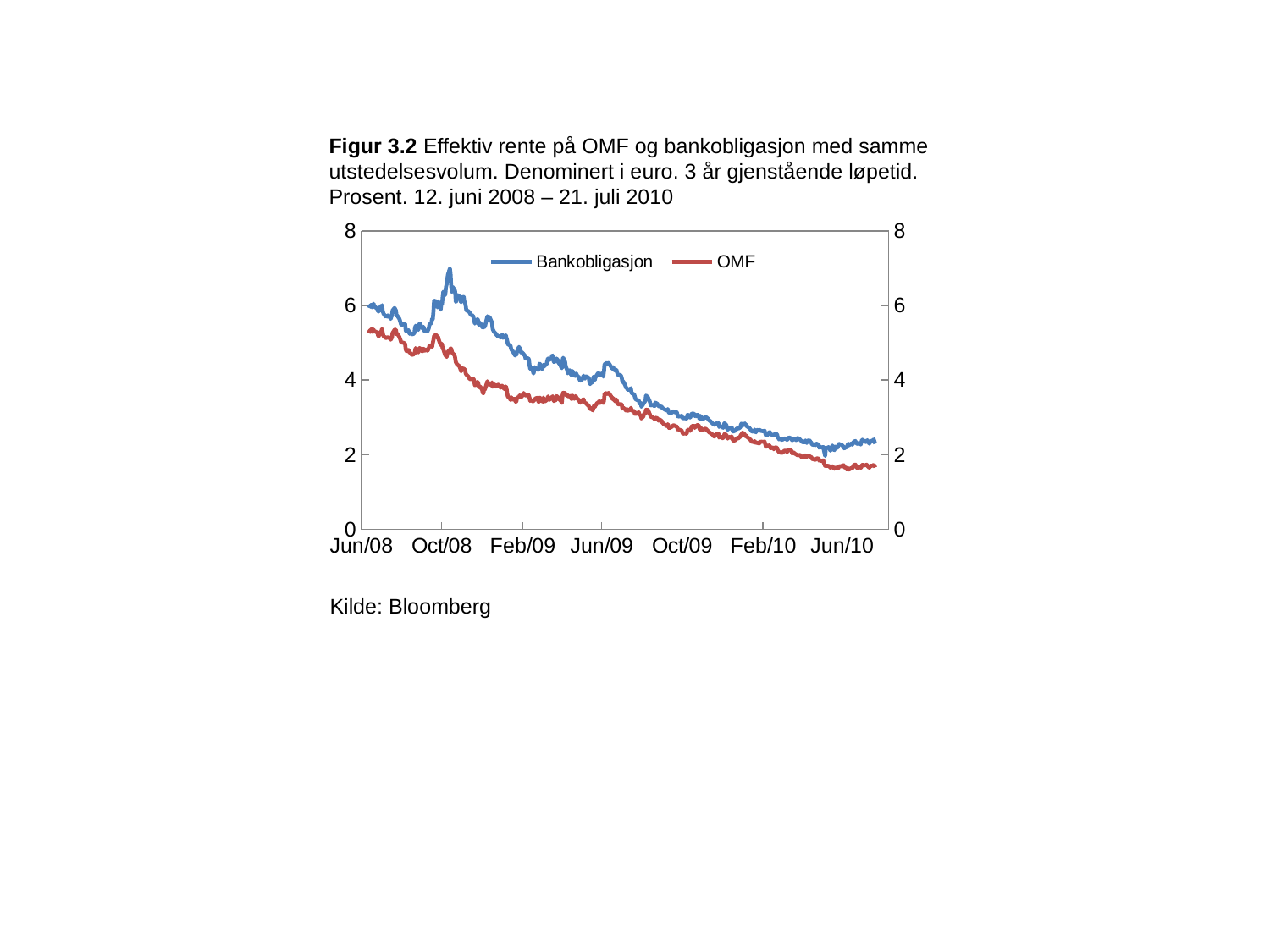

# Figur 3.2 Effektiv rente på OMF og bankobligasjon med samme utstedelsesvolum. Denominert i euro. 3 år gjenstående løpetid. Prosent. 12. juni 2008 – 21. juli 2010

### Chart

| Category | Bankobligasjon | OMF | dummy |
|---|---|---|---|
| 39600 | None | None | None |
| 39601 | None | None | None |
| 39602 | None | None | None |
| 39603 | None | None | None |
| 39604 | None | None | None |
| 39605 | None | None | None |
| 39608 | None | None | None |
| 39609 | None | None | None |
| 39610 | None | None | None |
| 39611 | 5.935000000000001 | 5.254 | None |
| 39612 | 5.9760000000000035 | 5.314999999999997 | None |
| 39615 | 6.02 | 5.363999999999996 | None |
| 39616 | 5.951 | 5.3 | None |
| 39617 | 5.969 | 5.296 | None |
| 39618 | 6.047 | 5.355999999999996 | None |
| 39619 | 5.982 | 5.31 | None |
| 39622 | 5.937 | 5.294 | None |
| 39623 | 5.915 | 5.273 | None |
| 39624 | 5.929 | 5.281 | None |
| 39625 | 5.838 | 5.1899999999999995 | None |
| 39626 | 5.836 | 5.181 | None |
| 39629 | 5.986 | 5.296 | None |
| 39630 | 5.949 | 5.307999999999996 | None |
| 39631 | 6.006 | 5.372 | None |
| 39632 | 5.851 | 5.272 | None |
| 39633 | 5.788 | 5.184999999999996 | None |
| 39636 | 5.709 | 5.1370000000000005 | None |
| 39637 | 5.719 | 5.125999999999996 | None |
| 39638 | 5.7139999999999995 | 5.136 | None |
| 39639 | 5.701 | 5.1439999999999975 | None |
| 39640 | 5.736 | 5.153999999999996 | None |
| 39643 | 5.6819999999999995 | 5.112999999999997 | None |
| 39644 | 5.641 | 5.084 | None |
| 39645 | 5.694999999999996 | 5.1119999999999965 | None |
| 39646 | 5.737 | 5.1499999999999995 | None |
| 39647 | 5.866999999999996 | 5.262999999999996 | None |
| 39650 | 5.933 | 5.347999999999996 | None |
| 39651 | 5.897999999999996 | 5.35 | None |
| 39652 | 5.868999999999996 | 5.35 | None |
| 39653 | 5.727999999999996 | 5.234 | None |
| 39654 | 5.73 | 5.243 | None |
| 39657 | 5.650999999999996 | 5.167999999999996 | None |
| 39658 | 5.6069999999999975 | 5.122999999999996 | None |
| 39659 | 5.544999999999996 | 5.074 | None |
| 39660 | 5.484 | 5.014999999999996 | None |
| 39661 | 5.484 | 5.008 | None |
| 39664 | 5.504999999999996 | 5.0 | None |
| 39665 | 5.478 | 4.982 | None |
| 39666 | 5.506 | 4.9760000000000035 | None |
| 39667 | 5.33 | 4.822999999999997 | None |
| 39668 | 5.3039999999999985 | 4.778000000000001 | None |
| 39671 | 5.336 | 4.8100000000000005 | None |
| 39672 | 5.279 | 4.775 | None |
| 39673 | 5.239 | 4.732 | None |
| 39674 | 5.267999999999996 | 4.732 | None |
| 39675 | 5.243 | 4.694999999999996 | None |
| 39678 | 5.2239999999999975 | 4.676 | None |
| 39679 | 5.249 | 4.6969999999999965 | None |
| 39680 | 5.254 | 4.695999999999996 | None |
| 39681 | 5.392999999999996 | 4.77 | None |
| 39682 | 5.456 | 4.8569999999999975 | None |
| 39685 | 5.374 | 4.767999999999996 | None |
| 39686 | 5.3469999999999995 | 4.742 | None |
| 39687 | 5.446 | 4.812999999999996 | None |
| 39688 | 5.516 | 4.8599999999999985 | None |
| 39689 | 5.5 | 4.8439999999999985 | None |
| 39692 | 5.3919999999999995 | 4.772 | None |
| 39693 | 5.399 | 4.785 | None |
| 39694 | 5.426 | 4.842 | None |
| 39695 | 5.341 | 4.823999999999996 | None |
| 39696 | 5.3039999999999985 | 4.788 | None |
| 39699 | 5.322999999999997 | 4.820999999999996 | None |
| 39700 | 5.307999999999996 | 4.788 | None |
| 39701 | 5.346 | 4.815999999999996 | None |
| 39702 | 5.3919999999999995 | 4.8619999999999965 | None |
| 39703 | 5.486 | 4.924999999999996 | None |
| 39706 | 5.537 | 4.919000000000001 | None |
| 39707 | 5.6419999999999995 | 4.886 | None |
| 39708 | 5.625999999999996 | 4.989 | None |
| 39709 | 5.817999999999996 | 5.069 | None |
| 39710 | 6.126999999999996 | 5.184999999999996 | None |
| 39713 | 6.110999999999996 | 5.211 | None |
| 39714 | 6.032 | 5.189 | None |
| 39715 | 5.951 | 5.13 | None |
| 39716 | 6.110999999999996 | 5.160999999999996 | None |
| 39717 | 6.052999999999996 | 5.088 | None |
| 39720 | 5.891 | 4.94 | None |
| 39721 | 6.024999999999997 | 4.974 | None |
| 39722 | 6.038 | 4.9639999999999995 | None |
| 39723 | 6.216 | 4.85 | None |
| 39724 | 6.366999999999996 | 4.828999999999996 | None |
| 39727 | 6.284 | 4.67 | None |
| 39728 | 6.497 | 4.644999999999996 | None |
| 39729 | 6.5619999999999985 | 4.621999999999996 | None |
| 39730 | 6.7 | 4.692999999999996 | None |
| 39731 | 6.819 | 4.7620000000000005 | None |
| 39734 | 6.991 | 4.802 | None |
| 39735 | 6.8439999999999985 | 4.85 | None |
| 39736 | 6.514999999999996 | 4.839 | None |
| 39737 | 6.37 | 4.761 | None |
| 39738 | 6.5 | 4.7219999999999995 | None |
| 39741 | 6.427 | 4.673 | None |
| 39742 | 6.371 | 4.594999999999996 | None |
| 39743 | 6.097999999999996 | 4.485 | None |
| 39744 | 6.120999999999997 | 4.452 | None |
| 39745 | 6.277 | 4.418 | None |
| 39748 | 6.258 | 4.381 | None |
| 39749 | 6.166999999999996 | 4.349 | None |
| 39750 | 6.164999999999995 | 4.301 | None |
| 39751 | 6.083 | 4.233 | None |
| 39752 | 6.2139999999999995 | 4.3169999999999975 | None |
| 39755 | 6.231 | 4.3039999999999985 | None |
| 39756 | 6.104999999999997 | 4.293 | None |
| 39757 | 6.074 | 4.272 | None |
| 39758 | 5.99 | 4.182999999999996 | None |
| 39759 | 5.866999999999996 | 4.145999999999996 | None |
| 39762 | 5.847999999999996 | 4.093 | None |
| 39763 | 5.83 | 4.064999999999997 | None |
| 39764 | 5.807999999999996 | 4.0269999999999975 | None |
| 39765 | 5.777 | 4.027999999999996 | None |
| 39766 | 5.745 | 4.036 | None |
| 39769 | 5.7269999999999985 | 4.012 | None |
| 39770 | 5.663999999999996 | 4.0269999999999975 | None |
| 39771 | 5.59 | 3.969 | None |
| 39772 | 5.514999999999996 | 3.8609999999999998 | None |
| 39773 | 5.554999999999996 | 3.8699999999999997 | None |
| 39776 | 5.633 | 3.951999999999998 | None |
| 39777 | 5.59 | 3.916999999999998 | None |
| 39778 | 5.48 | 3.8209999999999997 | None |
| 39779 | 5.536 | 3.806999999999998 | None |
| 39780 | 5.534 | 3.8289999999999997 | None |
| 39783 | 5.4239999999999995 | 3.735 | None |
| 39784 | 5.409 | 3.659 | None |
| 39785 | 5.415 | 3.649 | None |
| 39786 | 5.457 | 3.776 | None |
| 39787 | 5.427 | 3.743 | None |
| 39790 | 5.639 | 3.907 | None |
| 39791 | 5.712 | 3.968 | None |
| 39792 | 5.639 | 3.9290000000000003 | None |
| 39793 | 5.597999999999996 | 3.88 | None |
| 39794 | 5.695999999999996 | 3.9179999999999997 | None |
| 39797 | 5.58 | 3.855999999999998 | None |
| 39798 | 5.547 | 3.9389999999999987 | None |
| 39799 | 5.366999999999996 | 3.8209999999999997 | None |
| 39800 | 5.332 | 3.885 | None |
| 39801 | 5.296 | 3.8899999999999997 | None |
| 39804 | 5.241 | 3.827 | None |
| 39805 | 5.207 | 3.8589999999999987 | None |
| 39806 | 5.1969999999999965 | 3.8619999999999997 | None |
| 39807 | 5.1739999999999995 | 3.8749999999999987 | None |
| 39808 | 5.184999999999996 | 3.8749999999999987 | None |
| 39811 | 5.141 | 3.798 | None |
| 39812 | 5.189 | 3.8329999999999984 | None |
| 39813 | 5.2 | 3.847 | None |
| 39814 | 5.212 | 3.8459999999999988 | None |
| 39815 | 5.133 | 3.793 | None |
| 39818 | 5.171 | 3.752 | None |
| 39819 | 5.198999999999996 | 3.828 | None |
| 39820 | 5.123999999999996 | 3.784000000000001 | None |
| 39821 | 5.060999999999996 | 3.6519999999999997 | None |
| 39822 | 4.963 | 3.5559999999999987 | None |
| 39825 | 4.933 | 3.521 | None |
| 39826 | 4.926 | 3.467 | None |
| 39827 | 4.84 | 3.545 | None |
| 39828 | 4.802 | 3.483 | None |
| 39829 | 4.783 | 3.48 | None |
| 39832 | 4.697999999999997 | 3.5 | None |
| 39833 | 4.658999999999996 | 3.463 | None |
| 39834 | 4.6869999999999985 | 3.4179999999999997 | None |
| 39835 | 4.6819999999999995 | 3.432999999999998 | None |
| 39836 | 4.771 | 3.528 | None |
| 39839 | 4.887999999999996 | 3.542 | None |
| 39840 | 4.8539999999999965 | 3.5909999999999997 | None |
| 39841 | 4.824999999999996 | 3.552999999999998 | None |
| 39842 | 4.743 | 3.5759999999999987 | None |
| 39843 | 4.749 | 3.55 | None |
| 39846 | 4.695999999999996 | 3.654 | None |
| 39847 | 4.671 | 3.6119999999999997 | None |
| 39848 | 4.654999999999996 | 3.605 | None |
| 39849 | 4.575 | 3.5869999999999997 | None |
| 39850 | 4.5809999999999995 | 3.585 | None |
| 39853 | 4.586 | 3.606 | None |
| 39854 | 4.551 | 3.582 | None |
| 39855 | 4.405 | 3.5189999999999997 | None |
| 39856 | 4.3 | 3.441 | None |
| 39857 | 4.341 | 3.461 | None |
| 39860 | 4.246 | 3.4309999999999987 | None |
| 39861 | 4.177 | 3.4349999999999987 | None |
| 39862 | 4.254 | 3.4789999999999988 | None |
| 39863 | 4.347999999999996 | 3.471999999999998 | None |
| 39864 | 4.293 | 3.51 | None |
| 39867 | 4.31 | 3.522 | None |
| 39868 | 4.2669999999999995 | 3.455999999999998 | None |
| 39869 | 4.307999999999996 | 3.407 | None |
| 39870 | 4.439000000000004 | 3.526 | None |
| 39871 | 4.427 | 3.523 | None |
| 39874 | 4.294999999999996 | 3.441 | None |
| 39875 | 4.331 | 3.4189999999999987 | None |
| 39876 | 4.408 | 3.5309999999999997 | None |
| 39877 | 4.365999999999996 | 3.4339999999999997 | None |
| 39878 | 4.384999999999996 | 3.425 | None |
| 39881 | 4.436 | 3.464 | None |
| 39882 | 4.5269999999999975 | 3.4949999999999997 | None |
| 39883 | 4.5809999999999995 | 3.5620000000000003 | None |
| 39884 | 4.534 | 3.492999999999998 | None |
| 39885 | 4.546 | 3.468 | None |
| 39888 | 4.574 | 3.5349999999999997 | None |
| 39889 | 4.642999999999996 | 3.5380000000000003 | None |
| 39890 | 4.658999999999996 | 3.566 | None |
| 39891 | 4.55 | 3.489 | None |
| 39892 | 4.4879999999999995 | 3.4379999999999997 | None |
| 39895 | 4.508 | 3.468 | None |
| 39896 | 4.579 | 3.569 | None |
| 39897 | 4.552 | 3.5559999999999987 | None |
| 39898 | 4.538 | 3.542 | None |
| 39899 | 4.468 | 3.507 | None |
| 39902 | 4.399 | 3.4539999999999997 | None |
| 39903 | 4.3519999999999985 | 3.425 | None |
| 39904 | 4.317999999999996 | 3.388 | None |
| 39905 | 4.5169999999999995 | 3.574 | None |
| 39906 | 4.597999999999996 | 3.661 | None |
| 39909 | 4.484 | 3.651 | None |
| 39910 | 4.3569999999999975 | 3.6 | None |
| 39911 | 4.3169999999999975 | 3.617 | None |
| 39912 | 4.271 | 3.61 | None |
| 39913 | 4.182999999999996 | 3.564 | None |
| 39916 | 4.264999999999996 | 3.564 | None |
| 39917 | 4.22 | 3.5759999999999987 | None |
| 39918 | 4.142999999999996 | 3.503 | None |
| 39919 | 4.1370000000000005 | 3.4939999999999998 | None |
| 39920 | 4.247 | 3.5869999999999997 | None |
| 39923 | 4.126999999999996 | 3.4989999999999997 | None |
| 39924 | 4.1119999999999965 | 3.518 | None |
| 39925 | 4.1599999999999975 | 3.568 | None |
| 39926 | 4.174999999999996 | 3.543 | None |
| 39927 | 4.122999999999996 | 3.508 | None |
| 39930 | 4.079 | 3.467 | None |
| 39931 | 4.016 | 3.4219999999999997 | None |
| 39932 | 3.9859999999999998 | 3.392999999999998 | None |
| 39933 | 4.022999999999996 | 3.42 | None |
| 39934 | 3.996999999999998 | 3.4499999999999997 | None |
| 39937 | 4.116999999999996 | 3.484 | None |
| 39938 | 4.052 | 3.42 | None |
| 39939 | 4.041 | 3.385 | None |
| 39940 | 4.097999999999996 | 3.3899999999999997 | None |
| 39941 | 4.0969999999999995 | 3.368 | None |
| 39944 | 4.073 | 3.3209999999999997 | None |
| 39945 | 4.052999999999996 | 3.3089999999999997 | None |
| 39946 | 3.9349999999999987 | 3.248 | None |
| 39947 | 3.8939999999999997 | 3.224 | None |
| 39948 | 3.924 | 3.252 | None |
| 39951 | 3.9499999999999997 | 3.186 | None |
| 39952 | 4.078 | 3.259 | None |
| 39953 | 4.0939999999999985 | 3.314999999999998 | None |
| 39954 | 3.9989999999999997 | 3.277 | None |
| 39955 | 4.073 | 3.315999999999998 | None |
| 39958 | 4.155999999999996 | 3.391999999999998 | None |
| 39959 | 4.187999999999996 | 3.3939999999999997 | None |
| 39960 | 4.1439999999999975 | 3.411999999999998 | None |
| 39961 | 4.177 | 3.436999999999998 | None |
| 39962 | 4.123999999999996 | 3.385 | None |
| 39965 | 4.18 | 3.431999999999998 | None |
| 39966 | 4.160999999999996 | 3.3979999999999997 | None |
| 39967 | 4.094999999999996 | 3.388 | None |
| 39968 | 4.2379999999999995 | 3.441 | None |
| 39969 | 4.4239999999999995 | 3.6319999999999997 | None |
| 39972 | 4.459 | 3.654 | None |
| 39973 | 4.415 | 3.628 | None |
| 39974 | 4.434 | 3.639 | None |
| 39975 | 4.462 | 3.657 | None |
| 39976 | 4.438 | 3.637 | None |
| 39979 | 4.35 | 3.558 | None |
| 39980 | 4.336 | 3.5309999999999997 | None |
| 39981 | 4.301 | 3.4909999999999997 | None |
| 39982 | 4.346 | 3.5159999999999987 | None |
| 39983 | 4.279 | 3.475999999999998 | None |
| 39986 | 4.251 | 3.423 | None |
| 39987 | 4.274 | 3.48 | None |
| 39988 | 4.2 | 3.407 | None |
| 39989 | 4.1469999999999985 | 3.3649999999999998 | None |
| 39990 | 4.136 | 3.3489999999999998 | None |
| 39993 | 4.1370000000000005 | 3.3539999999999988 | None |
| 39994 | 4.110999999999996 | 3.352999999999998 | None |
| 39995 | 4.06 | 3.3449999999999998 | None |
| 39996 | 3.952999999999998 | 3.235 | None |
| 39997 | 3.969 | 3.262 | None |
| 40000 | 3.871999999999998 | 3.217 | None |
| 40001 | 3.8329999999999984 | 3.193 | None |
| 40002 | 3.786 | 3.18 | None |
| 40003 | 3.785 | 3.225 | None |
| 40004 | 3.742 | 3.178 | None |
| 40007 | 3.745 | 3.193 | None |
| 40008 | 3.758 | 3.195 | None |
| 40009 | 3.784000000000001 | 3.255 | None |
| 40010 | 3.6519999999999997 | 3.198 | None |
| 40011 | 3.643 | 3.1759999999999997 | None |
| 40014 | 3.613 | 3.1719999999999997 | None |
| 40015 | 3.5540000000000003 | 3.093 | None |
| 40016 | 3.4919999999999987 | 3.097 | None |
| 40017 | 3.476999999999998 | 3.086 | None |
| 40018 | 3.469 | 3.104 | None |
| 40021 | 3.4509999999999987 | 3.1359999999999997 | None |
| 40022 | 3.375999999999998 | 3.0709999999999997 | None |
| 40023 | 3.388 | 3.062 | None |
| 40024 | 3.383 | 3.048 | None |
| 40025 | 3.285 | 2.9699999999999998 | None |
| 40028 | 3.3649999999999998 | 3.027 | None |
| 40029 | 3.3979999999999997 | 3.097 | None |
| 40030 | 3.421 | 3.0909999999999997 | None |
| 40031 | 3.452999999999998 | 3.1109999999999998 | None |
| 40032 | 3.584 | 3.204 | None |
| 40035 | 3.5319999999999987 | 3.199 | None |
| 40036 | 3.488 | 3.153 | None |
| 40037 | 3.46 | 3.108 | None |
| 40038 | 3.4059999999999997 | 3.07 | None |
| 40039 | 3.323 | 3.0159999999999987 | None |
| 40042 | 3.3299999999999987 | 3.0 | None |
| 40043 | 3.331999999999998 | 2.9939999999999998 | None |
| 40044 | 3.311999999999998 | 2.9709999999999988 | None |
| 40045 | 3.302999999999998 | 2.9539999999999997 | None |
| 40046 | 3.3949999999999987 | 2.9899999999999998 | None |
| 40049 | 3.364 | 2.976999999999998 | None |
| 40050 | 3.3339999999999987 | 2.9459999999999997 | None |
| 40051 | 3.304 | 2.9149999999999987 | None |
| 40052 | 3.293 | 2.908 | None |
| 40053 | 3.295 | 2.941 | None |
| 40056 | 3.281 | 2.8979999999999997 | None |
| 40057 | 3.243 | 2.847 | None |
| 40058 | 3.238 | 2.8419999999999987 | None |
| 40059 | 3.226 | 2.812999999999998 | None |
| 40060 | 3.215 | 2.812999999999998 | None |
| 40063 | 3.182 | 2.772 | None |
| 40064 | 3.193 | 2.769 | None |
| 40065 | 3.222 | 2.8169999999999984 | None |
| 40066 | 3.157 | 2.773 | None |
| 40067 | 3.118 | 2.714 | None |
| 40070 | 3.1149999999999998 | 2.737 | None |
| 40071 | 3.13 | 2.746 | None |
| 40072 | 3.134 | 2.7600000000000002 | None |
| 40073 | 3.155 | 2.784000000000001 | None |
| 40074 | 3.161 | 2.787 | None |
| 40077 | 3.127 | 2.7640000000000002 | None |
| 40078 | 3.141 | 2.756 | None |
| 40079 | 3.122 | 2.749 | None |
| 40080 | 3.036999999999998 | 2.675 | None |
| 40081 | 3.021 | 2.68 | None |
| 40084 | 3.034 | 2.659 | None |
| 40085 | 3.023 | 2.643 | None |
| 40086 | 3.048 | 2.649 | None |
| 40087 | 2.9979999999999998 | 2.604 | None |
| 40088 | 2.976999999999998 | 2.5629999999999997 | None |
| 40091 | 2.976999999999998 | 2.57 | None |
| 40092 | 2.981 | 2.578 | None |
| 40093 | 2.964 | 2.56 | None |
| 40094 | 2.965 | 2.578 | None |
| 40095 | 3.07 | 2.668 | None |
| 40098 | 3.0389999999999997 | 2.668 | None |
| 40099 | 2.992999999999998 | 2.637 | None |
| 40100 | 3.0309999999999997 | 2.674 | None |
| 40101 | 3.085 | 2.7359999999999998 | None |
| 40102 | 3.101 | 2.771 | None |
| 40105 | 3.098 | 2.77 | None |
| 40106 | 3.0349999999999997 | 2.717 | None |
| 40107 | 3.0719999999999987 | 2.772 | None |
| 40108 | 3.029 | 2.754 | None |
| 40109 | 3.065 | 2.789 | None |
| 40112 | 3.0589999999999997 | 2.791 | None |
| 40113 | 2.9589999999999987 | 2.697 | None |
| 40114 | 2.9579999999999997 | 2.665 | None |
| 40115 | 3.038 | 2.729 | None |
| 40116 | 2.968 | 2.658 | None |
| 40119 | 2.965 | 2.6710000000000003 | None |
| 40120 | 2.967 | 2.675 | None |
| 40121 | 3.002 | 2.693 | None |
| 40122 | 3.012999999999998 | 2.699 | None |
| 40123 | 3.006 | 2.687000000000001 | None |
| 40126 | 2.964 | 2.633 | None |
| 40127 | 2.943 | 2.6149999999999998 | None |
| 40128 | 2.9130000000000003 | 2.594 | None |
| 40129 | 2.909 | 2.588 | None |
| 40130 | 2.891999999999998 | 2.577 | None |
| 40133 | 2.835999999999998 | 2.54 | None |
| 40134 | 2.824 | 2.514 | None |
| 40135 | 2.827 | 2.4959999999999987 | None |
| 40136 | 2.8019999999999987 | 2.4859999999999998 | None |
| 40137 | 2.8219999999999987 | 2.518 | None |
| 40140 | 2.843 | 2.5589999999999997 | None |
| 40141 | 2.8209999999999997 | 2.5349999999999997 | None |
| 40142 | 2.8489999999999998 | 2.567 | None |
| 40143 | 2.743 | 2.4579999999999997 | None |
| 40144 | 2.7640000000000002 | 2.472999999999998 | None |
| 40147 | 2.751 | 2.472999999999998 | None |
| 40148 | 2.735 | 2.443 | None |
| 40149 | 2.721 | 2.441 | None |
| 40150 | 2.7680000000000002 | 2.4789999999999988 | None |
| 40151 | 2.844 | 2.5509999999999997 | None |
| 40154 | 2.7960000000000003 | 2.53 | None |
| 40155 | 2.702 | 2.4739999999999998 | None |
| 40156 | 2.665 | 2.4309999999999987 | None |
| 40157 | 2.7 | 2.4659999999999997 | None |
| 40158 | 2.725 | 2.481 | None |
| 40161 | 2.698 | 2.449 | None |
| 40162 | 2.733 | 2.4919999999999987 | None |
| 40163 | 2.678 | 2.4389999999999987 | None |
| 40164 | 2.62 | 2.389 | None |
| 40165 | 2.625 | 2.3739999999999997 | None |
| 40168 | 2.648 | 2.3909999999999987 | None |
| 40169 | 2.685 | 2.421 | None |
| 40170 | 2.701 | 2.435999999999998 | None |
| 40171 | 2.703 | 2.4509999999999987 | None |
| 40172 | 2.697 | 2.4349999999999987 | None |
| 40175 | 2.729 | 2.4819999999999998 | None |
| 40176 | 2.791 | 2.5319999999999987 | None |
| 40177 | 2.830999999999998 | 2.526 | None |
| 40178 | 2.8219999999999987 | 2.583 | None |
| 40179 | 2.785 | 2.588 | None |
| 40182 | 2.836999999999998 | 2.5359999999999987 | None |
| 40183 | 2.7960000000000003 | 2.4949999999999997 | None |
| 40184 | 2.802999999999998 | 2.5109999999999997 | None |
| 40185 | 2.7600000000000002 | 2.481 | None |
| 40186 | 2.753 | 2.468 | None |
| 40189 | 2.714 | 2.428 | None |
| 40190 | 2.69 | 2.403 | None |
| 40191 | 2.665 | 2.391999999999998 | None |
| 40192 | 2.642 | 2.364 | None |
| 40193 | 2.618 | 2.348 | None |
| 40196 | 2.63 | 2.335999999999998 | None |
| 40197 | 2.6710000000000003 | 2.363 | None |
| 40198 | 2.6189999999999998 | 2.330999999999998 | None |
| 40199 | 2.5989999999999998 | 2.3169999999999984 | None |
| 40200 | 2.66 | 2.3209999999999997 | None |
| 40203 | 2.655 | 2.3059999999999987 | None |
| 40204 | 2.662 | 2.302999999999998 | None |
| 40205 | 2.662 | 2.3489999999999998 | None |
| 40206 | 2.642 | 2.343 | None |
| 40207 | 2.6359999999999997 | 2.348 | None |
| 40210 | 2.63 | 2.344 | None |
| 40211 | 2.6359999999999997 | 2.347 | None |
| 40212 | 2.645 | 2.3539999999999988 | None |
| 40213 | 2.583 | 2.289 | None |
| 40214 | 2.5189999999999997 | 2.2119999999999997 | None |
| 40217 | 2.5309999999999997 | 2.238 | None |
| 40218 | 2.5949999999999998 | 2.25 | None |
| 40219 | 2.594 | 2.242 | None |
| 40220 | 2.606 | 2.2359999999999998 | None |
| 40221 | 2.5460000000000003 | 2.174 | None |
| 40224 | 2.5309999999999997 | 2.189 | None |
| 40225 | 2.5309999999999997 | 2.187 | None |
| 40226 | 2.523 | 2.144 | None |
| 40227 | 2.543 | 2.177 | None |
| 40228 | 2.5629999999999997 | 2.195 | None |
| 40231 | 2.544 | 2.189 | None |
| 40232 | 2.461 | 2.113 | None |
| 40233 | 2.447 | 2.097 | None |
| 40234 | 2.4099999999999997 | 2.066 | None |
| 40235 | 2.421 | 2.064 | None |
| 40238 | 2.403 | 2.044 | None |
| 40239 | 2.3979999999999997 | 2.058 | None |
| 40240 | 2.412999999999998 | 2.074 | None |
| 40241 | 2.4189999999999987 | 2.083 | None |
| 40242 | 2.4349999999999987 | 2.106 | None |
| 40245 | 2.4219999999999997 | 2.107 | None |
| 40246 | 2.3979999999999997 | 2.07 | None |
| 40247 | 2.412999999999998 | 2.098 | None |
| 40248 | 2.445 | 2.124 | None |
| 40249 | 2.46 | 2.121 | None |
| 40252 | 2.441 | 2.1189999999999998 | None |
| 40253 | 2.42 | 2.0959999999999988 | None |
| 40254 | 2.3819999999999997 | 2.028 | None |
| 40255 | 2.4099999999999997 | 2.056999999999998 | None |
| 40256 | 2.4189999999999987 | 2.061 | None |
| 40259 | 2.407 | 2.014 | None |
| 40260 | 2.3899999999999997 | 2.016999999999998 | None |
| 40261 | 2.405 | 1.995 | None |
| 40262 | 2.4459999999999997 | 1.9889999999999999 | None |
| 40263 | 2.4379999999999997 | 1.9840000000000009 | None |
| 40266 | 2.404 | 1.995 | None |
| 40267 | 2.3819999999999997 | 1.9720000000000009 | None |
| 40268 | 2.364 | 1.937999999999999 | None |
| 40269 | 2.3499999999999988 | 1.929 | None |
| 40270 | 2.3339999999999987 | 1.9409999999999998 | None |
| 40273 | 2.3339999999999987 | 1.933 | None |
| 40274 | 2.38 | 1.983 | None |
| 40275 | 2.3459999999999988 | 1.9649999999999999 | None |
| 40276 | 2.3139999999999987 | 1.9400000000000008 | None |
| 40277 | 2.3699999999999997 | 1.9720000000000009 | None |
| 40280 | 2.3859999999999997 | 1.9649999999999999 | None |
| 40281 | 2.363 | 1.9440000000000008 | None |
| 40282 | 2.34 | 1.927999999999999 | None |
| 40283 | 2.324 | 1.939 | None |
| 40284 | 2.274 | 1.889 | None |
| 40287 | 2.26 | 1.874 | None |
| 40288 | 2.281 | 1.883 | None |
| 40289 | 2.26 | 1.863 | None |
| 40290 | 2.258 | 1.875999999999999 | None |
| 40291 | 2.294 | 1.903 | None |
| 40294 | 2.266 | 1.895 | None |
| 40295 | 2.187 | 1.843 | None |
| 40296 | 2.1959999999999997 | 1.847999999999999 | None |
| 40297 | 2.209 | 1.847999999999999 | None |
| 40298 | 2.187 | 1.826 | None |
| 40301 | 2.208 | 1.849 | None |
| 40302 | 2.131 | 1.792 | None |
| 40303 | 2.048 | 1.738 | None |
| 40304 | 1.967 | 1.7 | None |
| 40305 | 2.186 | 1.706 | None |
| 40308 | 2.186 | 1.6989999999999998 | None |
| 40309 | 2.204 | 1.7049999999999992 | None |
| 40310 | 2.186 | 1.6900000000000008 | None |
| 40311 | 2.151 | 1.673999999999999 | None |
| 40312 | 2.109 | 1.6500000000000001 | None |
| 40315 | 2.245 | 1.689 | None |
| 40316 | 2.203 | 1.6640000000000001 | None |
| 40317 | 2.139 | 1.6440000000000001 | None |
| 40318 | 2.12 | 1.624 | None |
| 40319 | 2.2119999999999997 | 1.645999999999999 | None |
| 40322 | 2.214 | 1.655 | None |
| 40323 | 2.188 | 1.653 | None |
| 40324 | 2.241 | 1.6360000000000001 | None |
| 40325 | 2.288000000000001 | 1.681 | None |
| 40326 | 2.281 | 1.6909999999999998 | None |
| 40329 | 2.2640000000000002 | 1.6909999999999998 | None |
| 40330 | 2.249 | 1.7129999999999992 | None |
| 40331 | 2.228 | 1.708 | None |
| 40332 | 2.21 | 1.72 | None |
| 40333 | 2.17 | 1.6640000000000001 | None |
| 40336 | 2.203 | 1.6500000000000001 | None |
| 40337 | 2.198 | 1.605 | None |
| 40338 | 2.25 | 1.613999999999999 | None |
| 40339 | 2.296 | 1.637 | None |
| 40340 | 2.25 | 1.601 | None |
| 40343 | 2.285 | 1.631 | None |
| 40344 | 2.3009999999999997 | 1.6520000000000001 | None |
| 40345 | 2.269 | 1.641999999999999 | None |
| 40346 | 2.291 | 1.6520000000000001 | None |
| 40347 | 2.334999999999998 | 1.7089999999999992 | None |
| 40350 | 2.368 | 1.7369999999999992 | None |
| 40351 | 2.299 | 1.680000000000001 | None |
| 40352 | 2.3 | 1.671 | None |
| 40353 | 2.289 | 1.633999999999999 | None |
| 40354 | 2.3179999999999987 | 1.673999999999999 | None |
| 40357 | 2.297 | 1.6700000000000008 | None |
| 40358 | 2.27 | 1.645999999999999 | None |
| 40359 | 2.3339999999999987 | 1.672000000000001 | None |
| 40360 | 2.3969999999999985 | 1.726 | None |
| 40361 | 2.3979999999999997 | 1.728 | None |
| 40364 | 2.352999999999998 | 1.706 | None |
| 40365 | 2.34 | 1.728 | None |
| 40366 | 2.344 | 1.722999999999999 | None |
| 40367 | 2.363 | 1.734999999999999 | None |
| 40368 | 2.387 | 1.704 | None |
| 40371 | 2.297 | 1.6520000000000001 | None |
| 40372 | 2.3299999999999987 | 1.673999999999999 | None |
| 40373 | 2.351999999999998 | 1.7009999999999992 | None |
| 40374 | 2.3689999999999998 | 1.7049999999999992 | None |
| 40375 | 2.3539999999999988 | 1.6989999999999998 | None |
| 40378 | 2.407 | 1.726999999999999 | None |
| 40379 | 2.348 | 1.706999999999999 | None |
| 40380 | 2.293 | 1.657999999999999 | None |
Kilde: Bloomberg